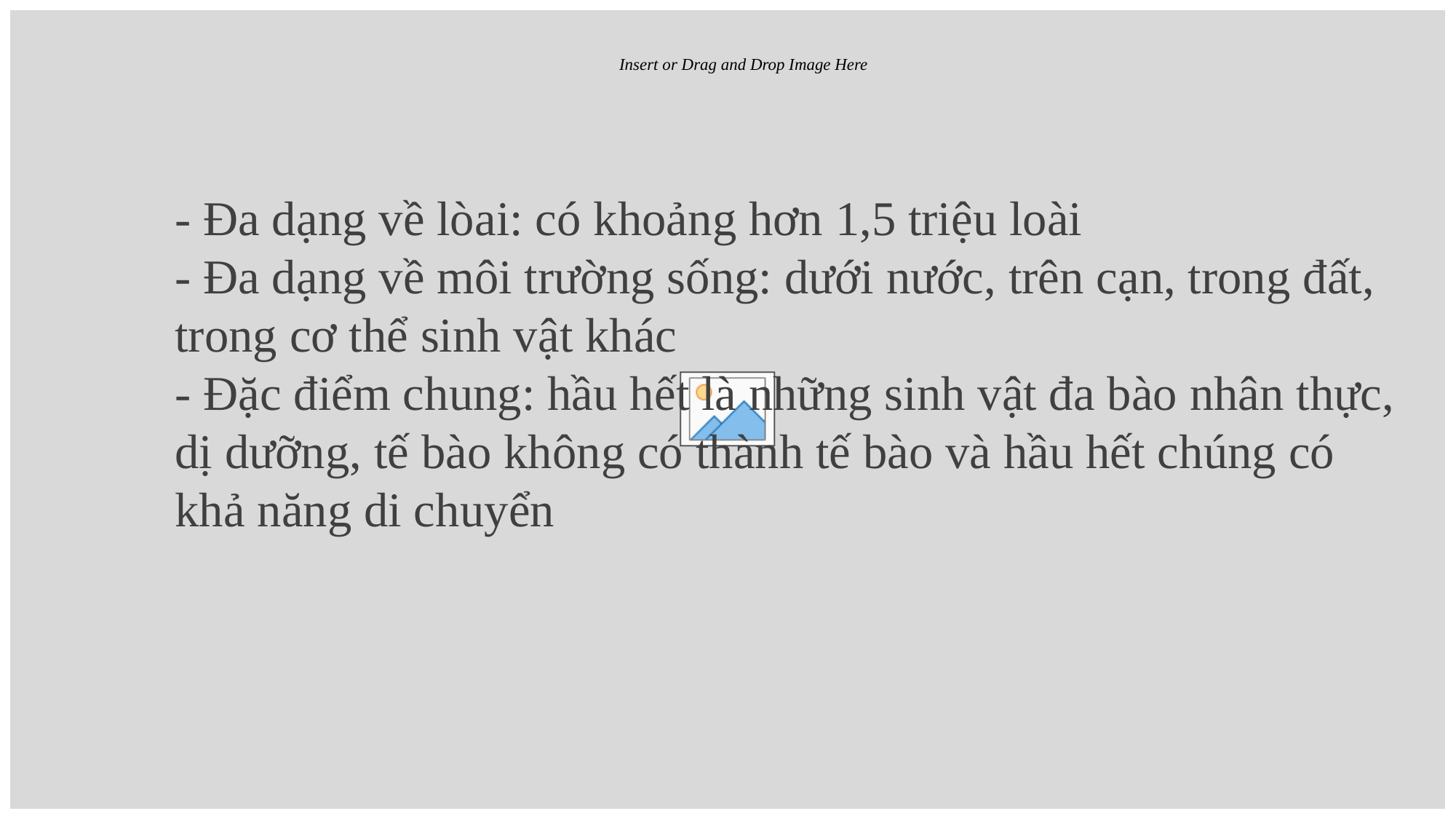

- Đa dạng về lòai: có khoảng hơn 1,5 triệu loài
- Đa dạng về môi trường sống: dưới nước, trên cạn, trong đất, trong cơ thể sinh vật khác
- Đặc điểm chung: hầu hết là những sinh vật đa bào nhân thực, dị dưỡng, tế bào không có thành tế bào và hầu hết chúng có khả năng di chuyển